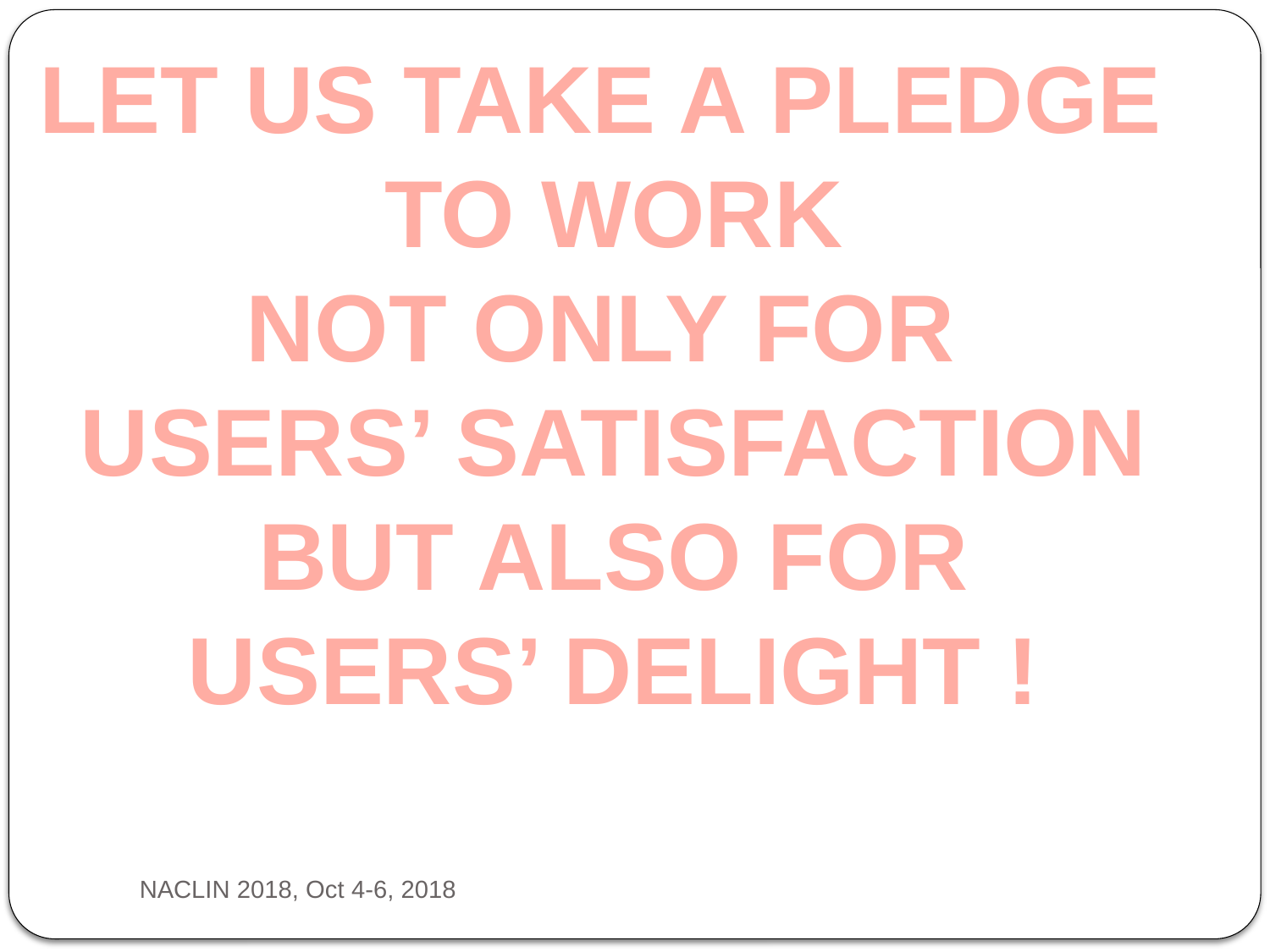

LET US TAKE A PLEDGE
 TO WORK
NOT ONLY FOR
USERS’ SATISFACTION
BUT ALSO FOR
USERS’ DELIGHT !
#

NACLIN 2018, Oct 4-6, 2018